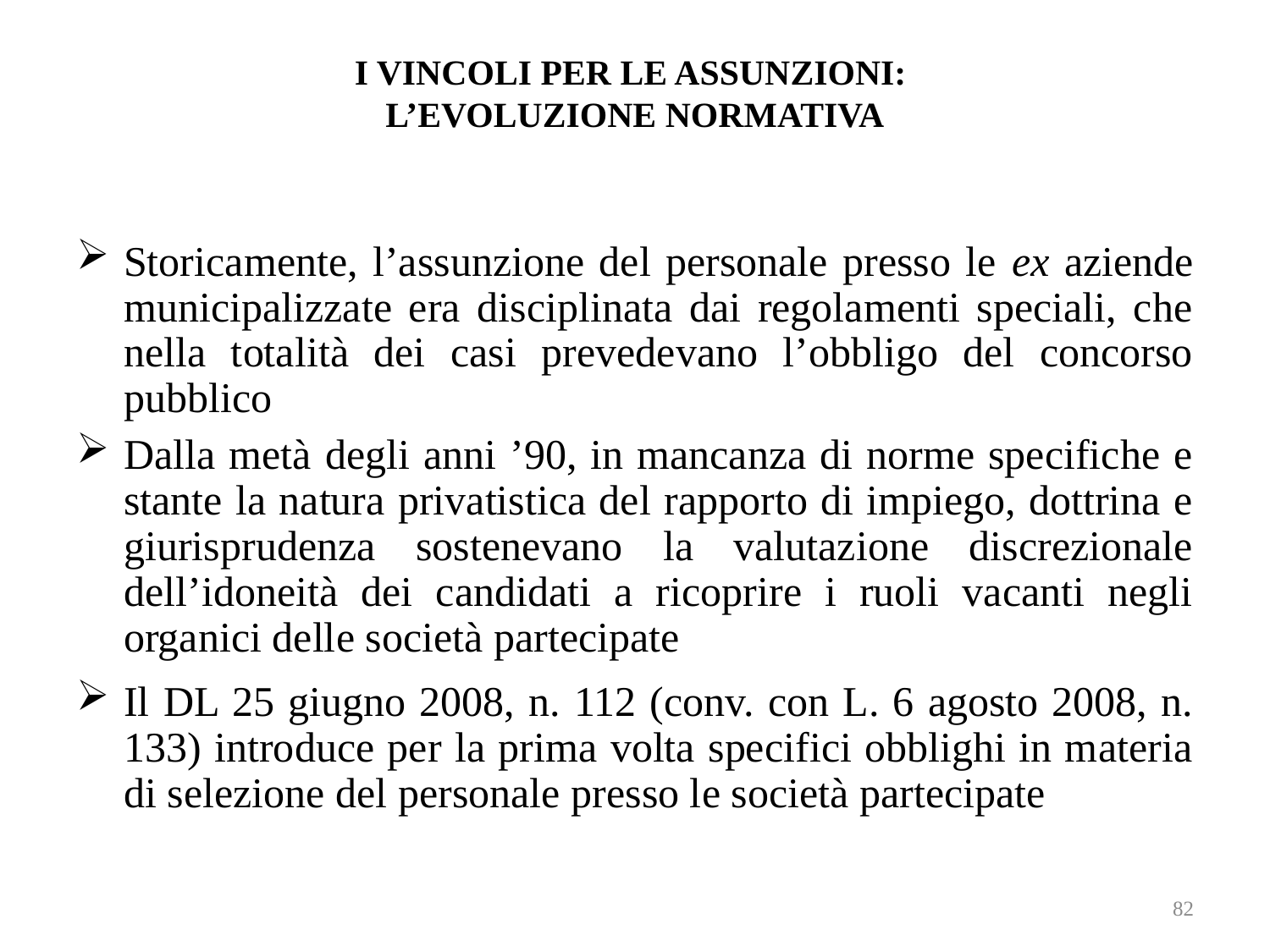

# I VINCOLI PER LE ASSUNZIONI: L’EVOLUZIONE NORMATIVA
Storicamente, l’assunzione del personale presso le ex aziende municipalizzate era disciplinata dai regolamenti speciali, che nella totalità dei casi prevedevano l’obbligo del concorso pubblico
Dalla metà degli anni ’90, in mancanza di norme specifiche e stante la natura privatistica del rapporto di impiego, dottrina e giurisprudenza sostenevano la valutazione discrezionale dell’idoneità dei candidati a ricoprire i ruoli vacanti negli organici delle società partecipate
Il DL 25 giugno 2008, n. 112 (conv. con L. 6 agosto 2008, n. 133) introduce per la prima volta specifici obblighi in materia di selezione del personale presso le società partecipate
82